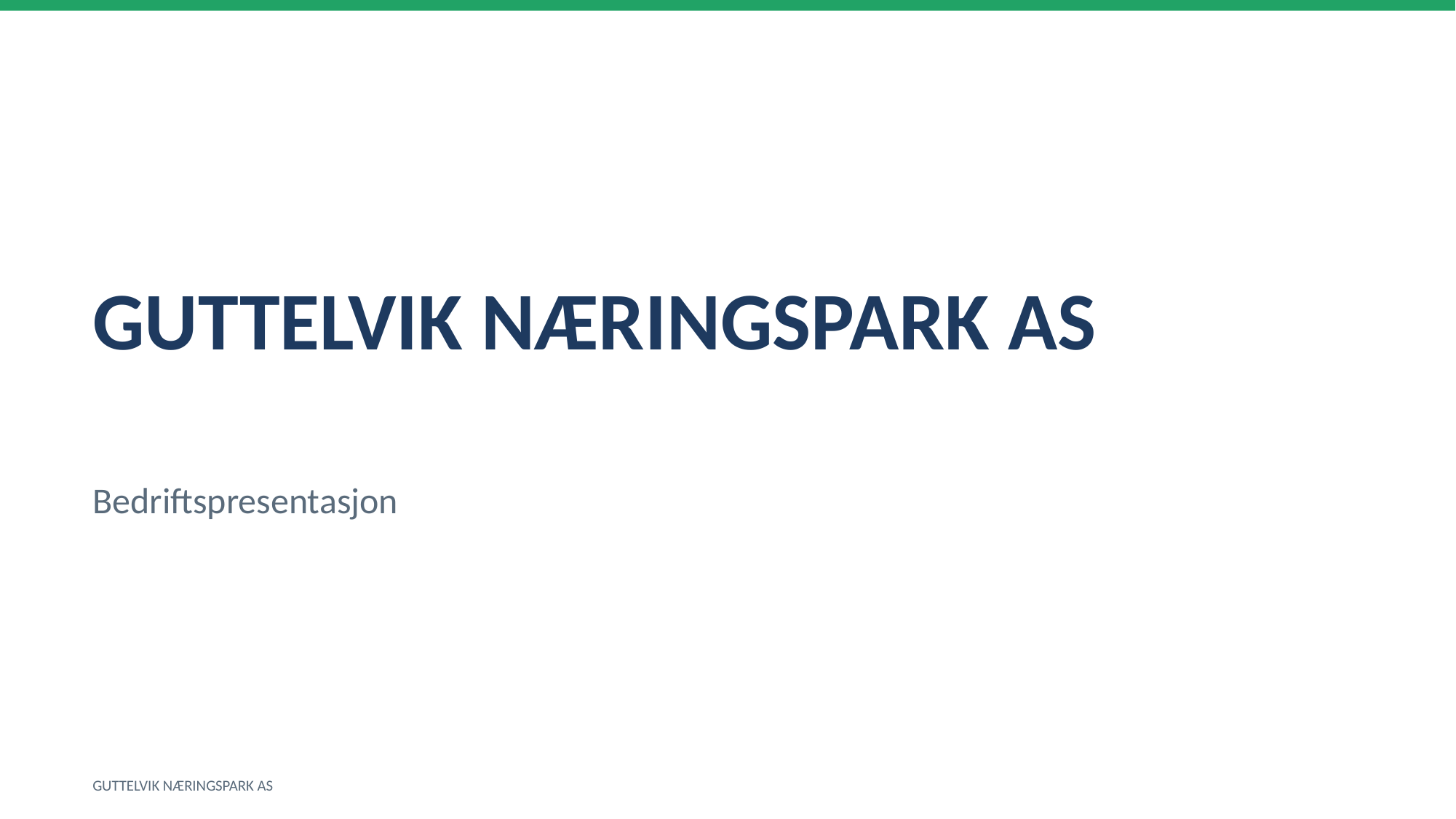

GUTTELVIK NÆRINGSPARK AS
Bedriftspresentasjon
GUTTELVIK NÆRINGSPARK AS